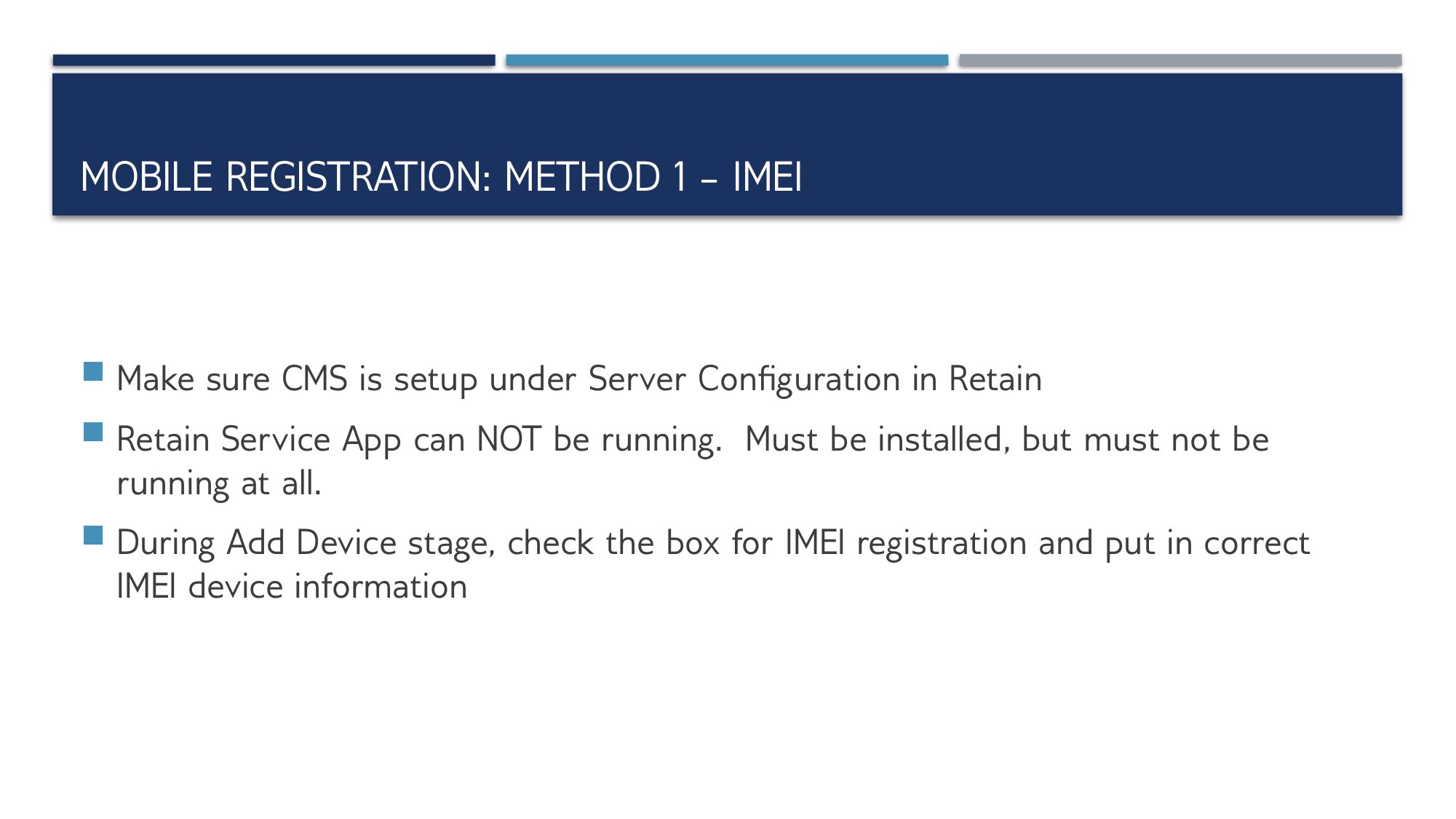

# Mobile Registration: Method 1 – IMEI
Make sure CMS is setup under Server Configuration in Retain
Retain Service App can NOT be running.  Must be installed, but must not be running at all.
During Add Device stage, check the box for IMEI registration and put in correct IMEI device information